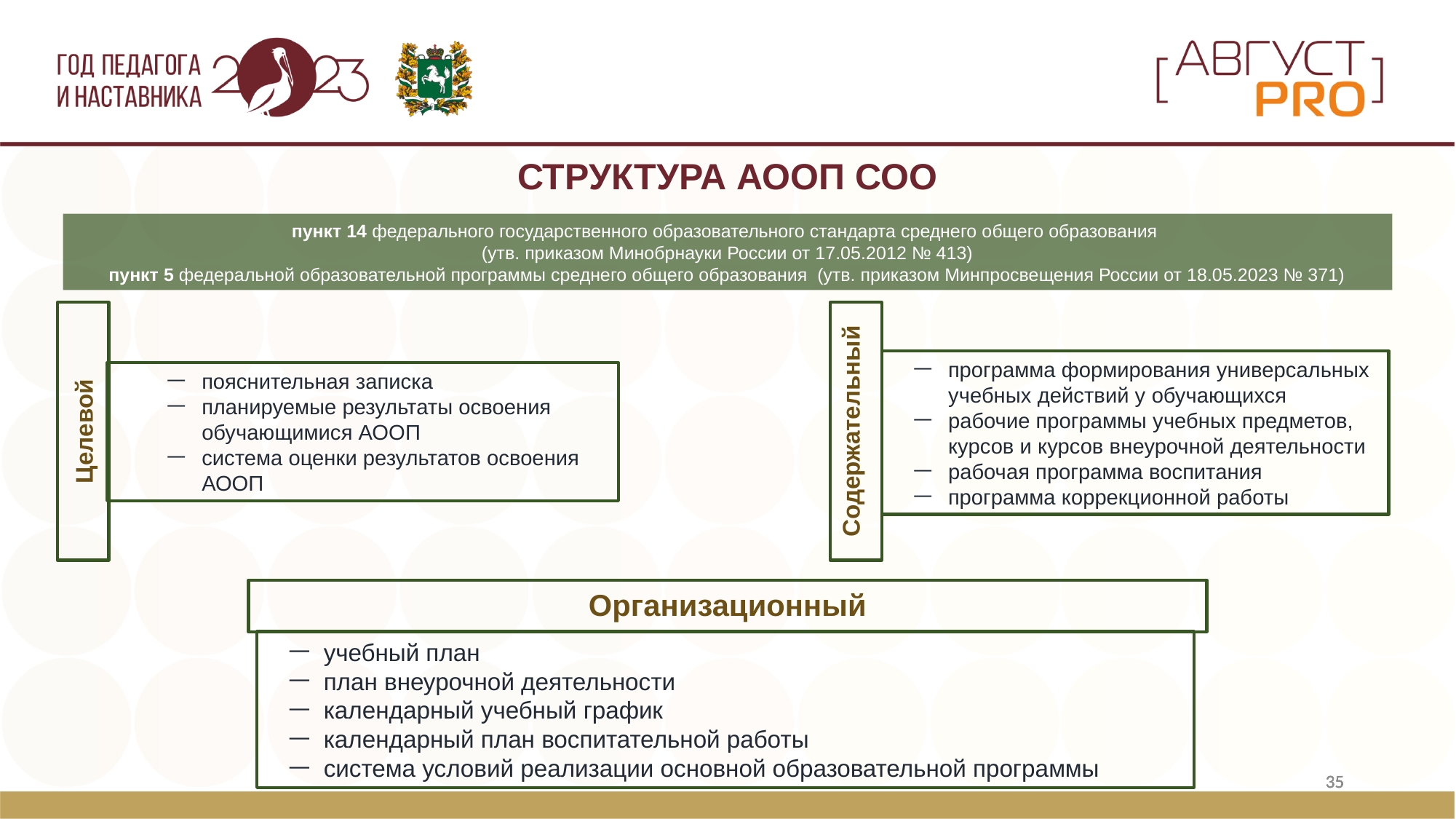

СТРУКТУРА АООП СОО
пункт 14 федерального государственного образовательного стандарта среднего общего образования
(утв. приказом Минобрнауки России от 17.05.2012 № 413)
пункт 5 федеральной образовательной программы среднего общего образования  (утв. приказом Минпросвещения России от 18.05.2023 № 371)
Целевой
пояснительная записка
планируемые результаты освоения обучающимися АООП
система оценки результатов освоения АООП
Содержательный
программа формирования универсальных учебных действий у обучающихся
рабочие программы учебных предметов, курсов и курсов внеурочной деятельности
рабочая программа воспитания
программа коррекционной работы
Организационный
учебный план
план внеурочной деятельности
календарный учебный график
календарный план воспитательной работы
система условий реализации основной образовательной программы
35
35
35
35